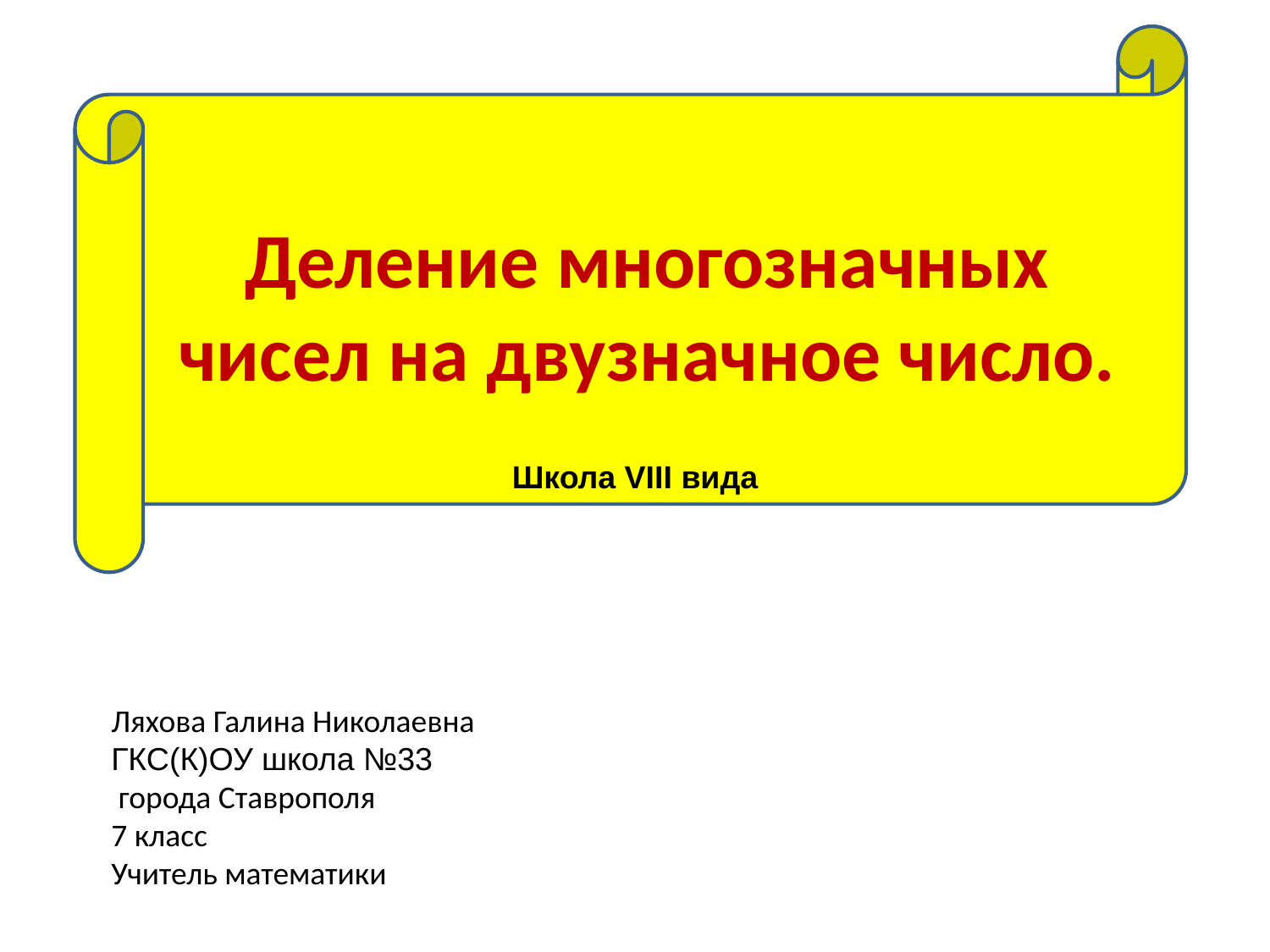

Деление многозначных чисел на двузначное число.

Школа VIII вида
Ляхова Галина Николаевна
ГКС(К)ОУ школа №33
 города Ставрополя
7 класс
Учитель математики